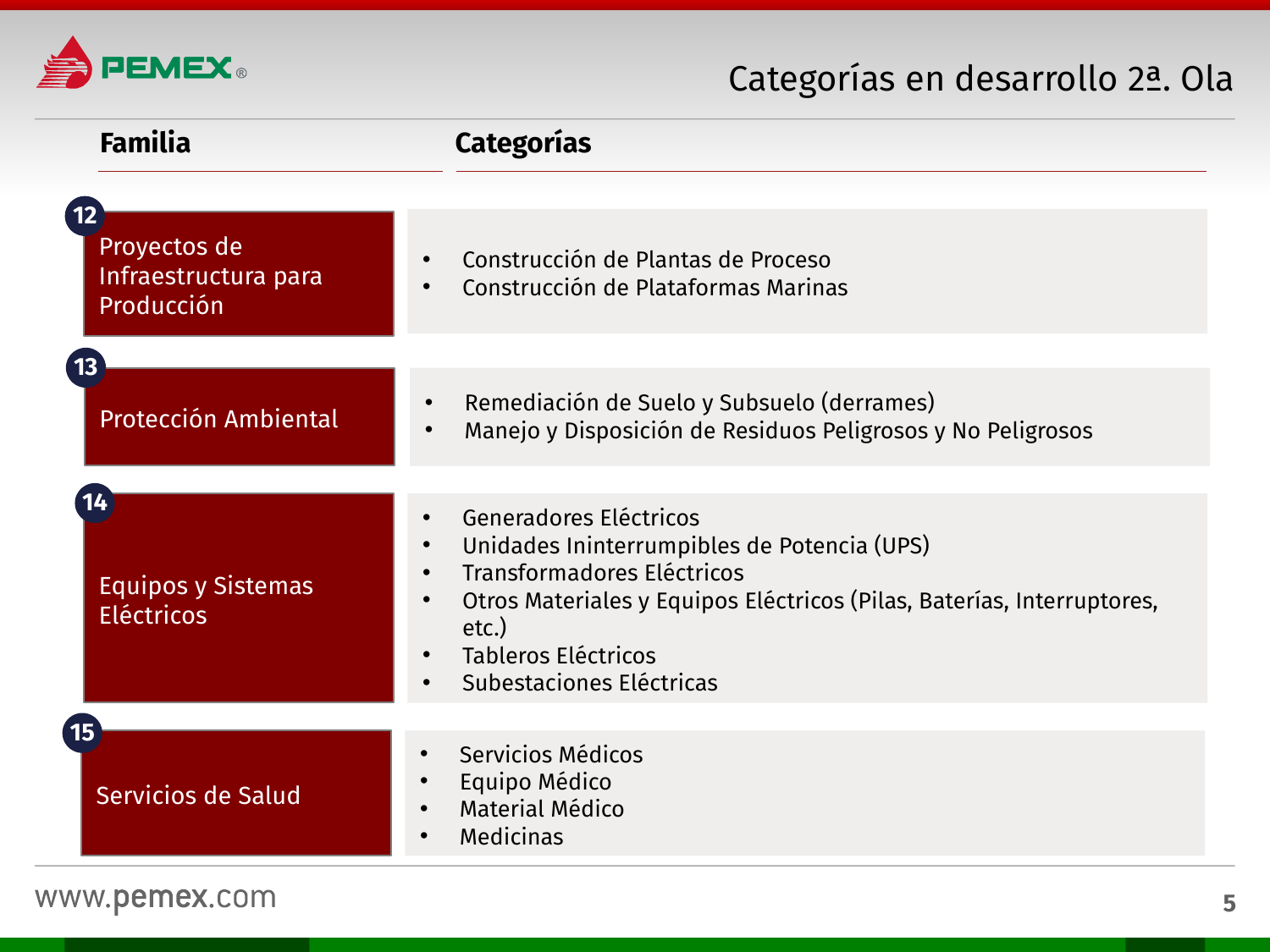

Categorías en desarrollo 2ª. Ola
Familia
Categorías
12
Construcción de Plantas de Proceso
Construcción de Plataformas Marinas
Proyectos de Infraestructura para Producción
13

Remediación de Suelo y Subsuelo (derrames)
Manejo y Disposición de Residuos Peligrosos y No Peligrosos

Protección Ambiental
14
Equipos y Sistemas Eléctricos

Generadores Eléctricos
Unidades Ininterrumpibles de Potencia (UPS)
Transformadores Eléctricos
Otros Materiales y Equipos Eléctricos (Pilas, Baterías, Interruptores, etc.)
Tableros Eléctricos
Subestaciones Eléctricas

15
Servicios de Salud

Servicios Médicos
Equipo Médico
Material Médico
Medicinas